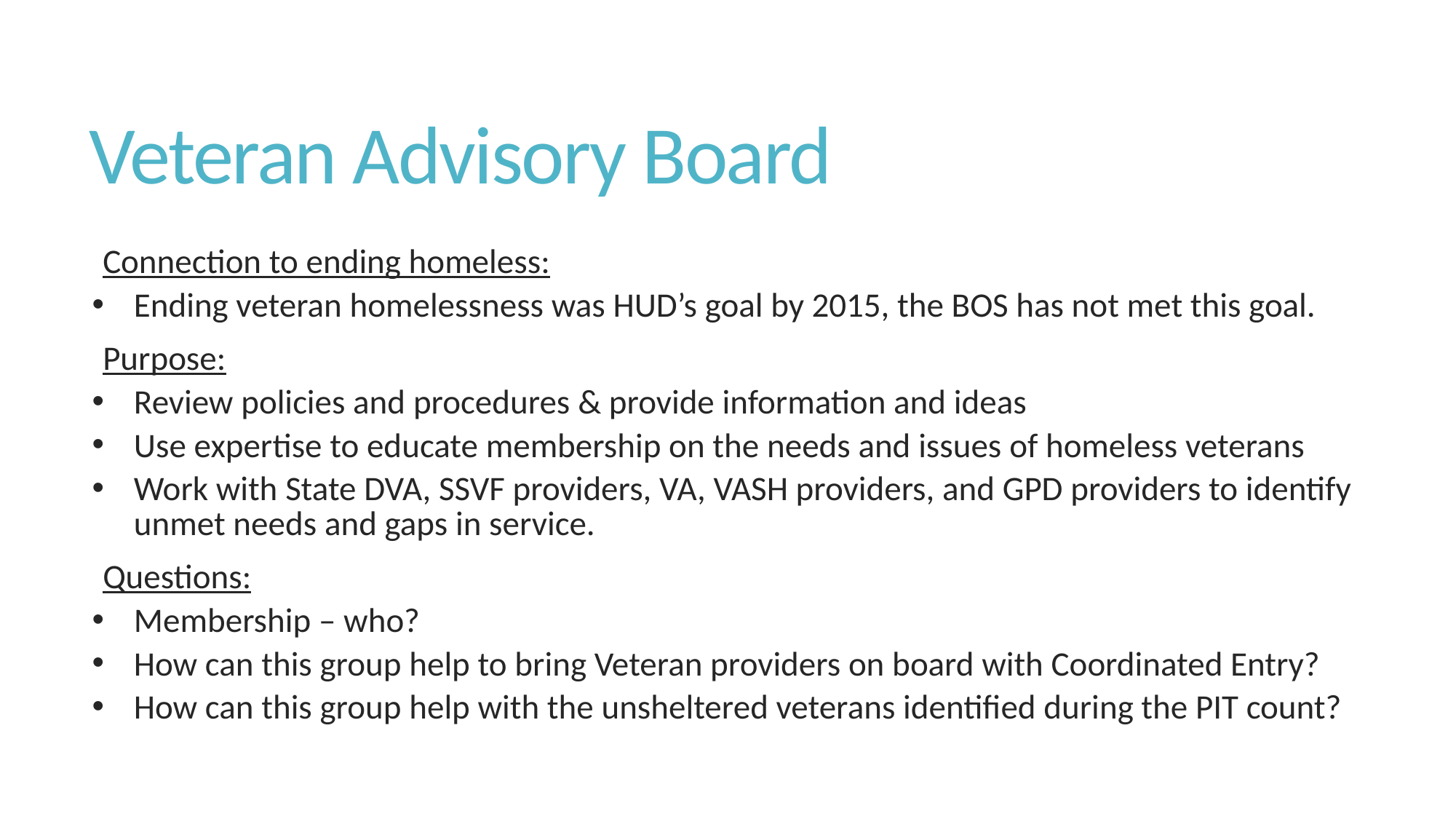

# Veteran Advisory Board
Connection to ending homeless:
Ending veteran homelessness was HUD’s goal by 2015, the BOS has not met this goal.
Purpose:
Review policies and procedures & provide information and ideas
Use expertise to educate membership on the needs and issues of homeless veterans
Work with State DVA, SSVF providers, VA, VASH providers, and GPD providers to identify unmet needs and gaps in service.
Questions:
Membership – who?
How can this group help to bring Veteran providers on board with Coordinated Entry?
How can this group help with the unsheltered veterans identified during the PIT count?